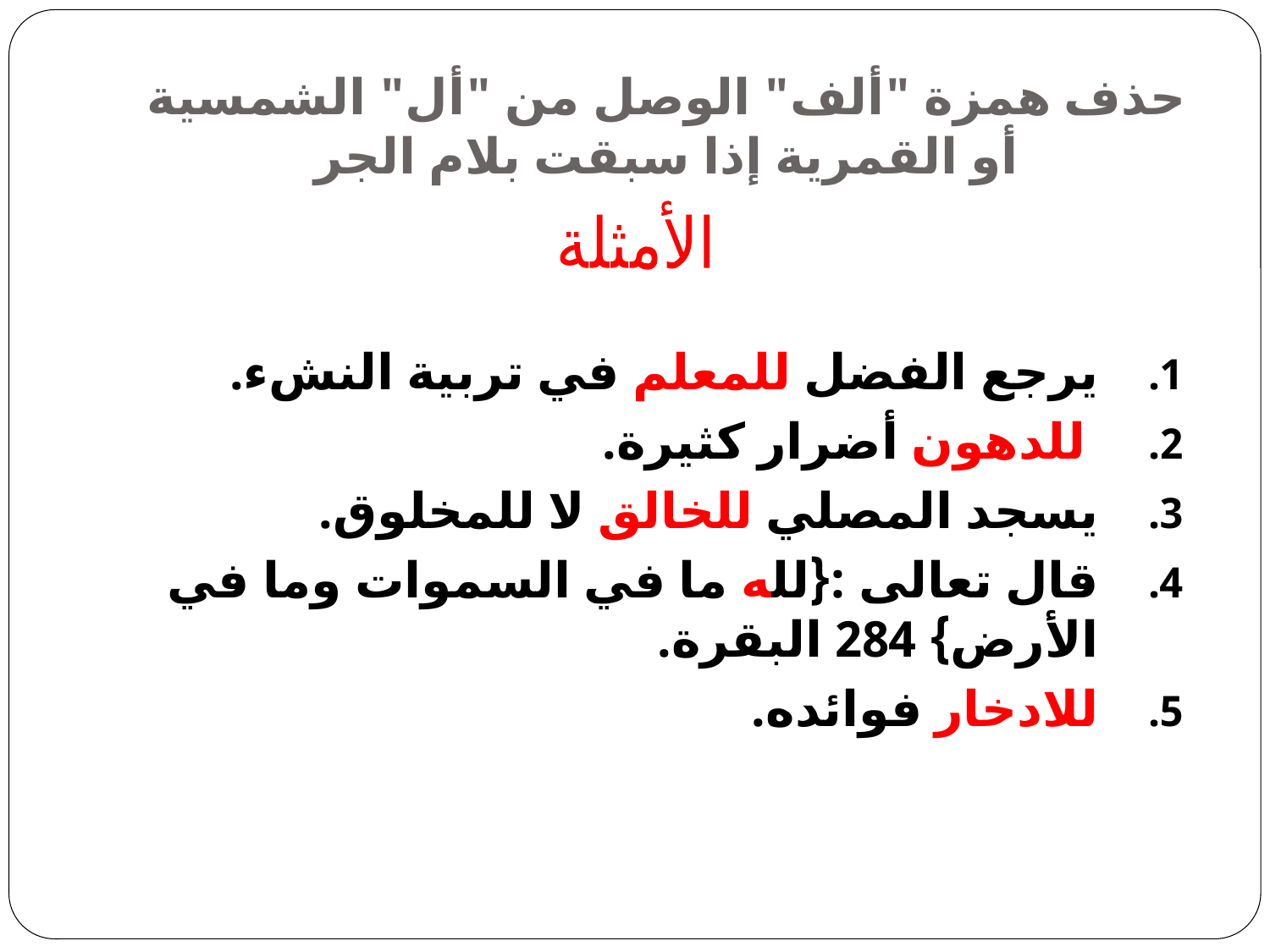

# حذف همزة "ألف" الوصل من "أل" الشمسية أو القمرية إذا سبقت بلام الجر
الأمثلة

يرجع الفضل للمعلم في تربية النشء.
 للدهون أضرار كثيرة.
يسجد المصلي للخالق لا للمخلوق.
قال تعالى :{لله ما في السموات وما في الأرض} 284 البقرة.
للادخار فوائده.